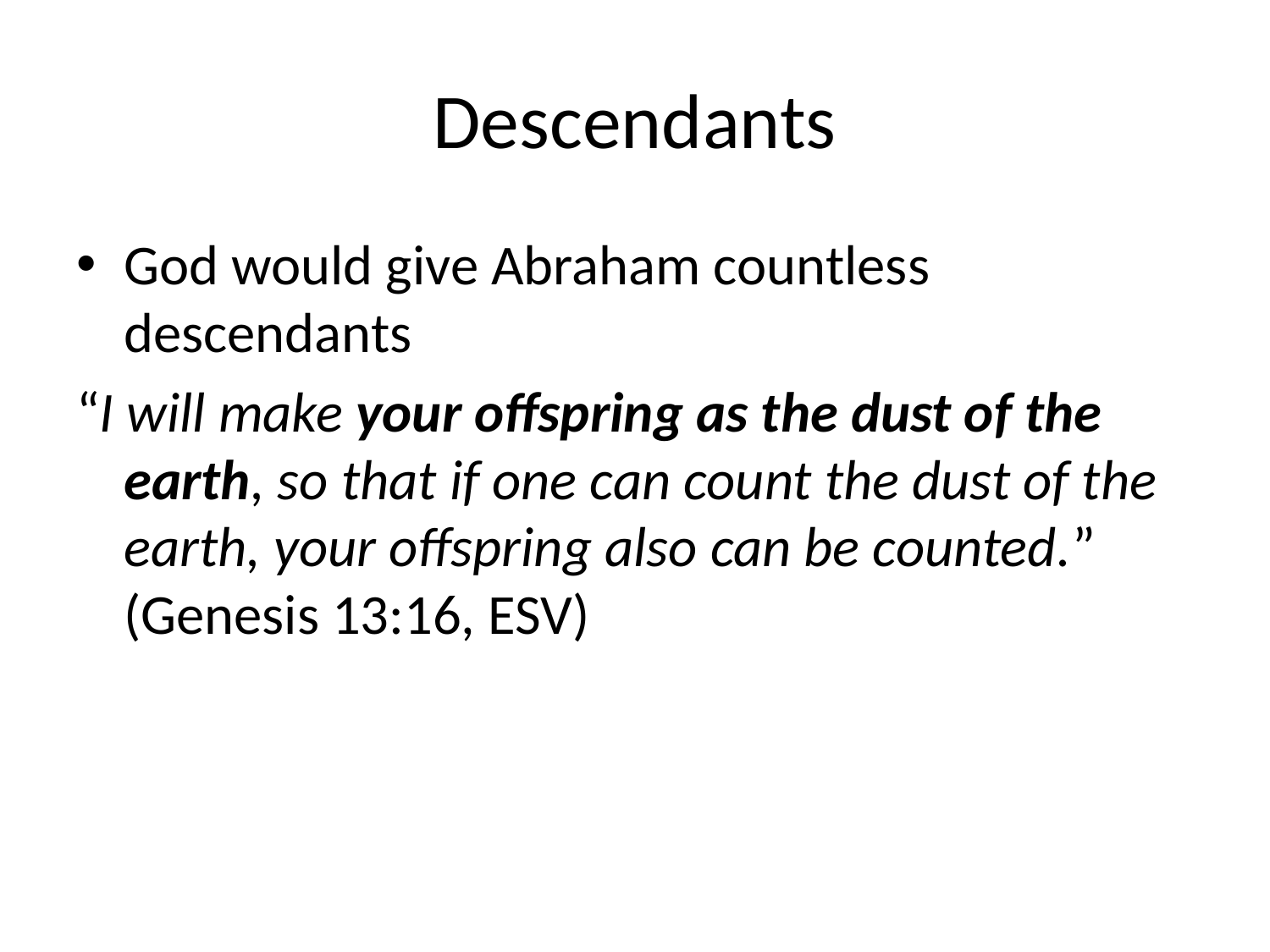

# Descendants
God would give Abraham countless descendants
“I will make your offspring as the dust of the earth, so that if one can count the dust of the earth, your offspring also can be counted.” (Genesis 13:16, ESV)